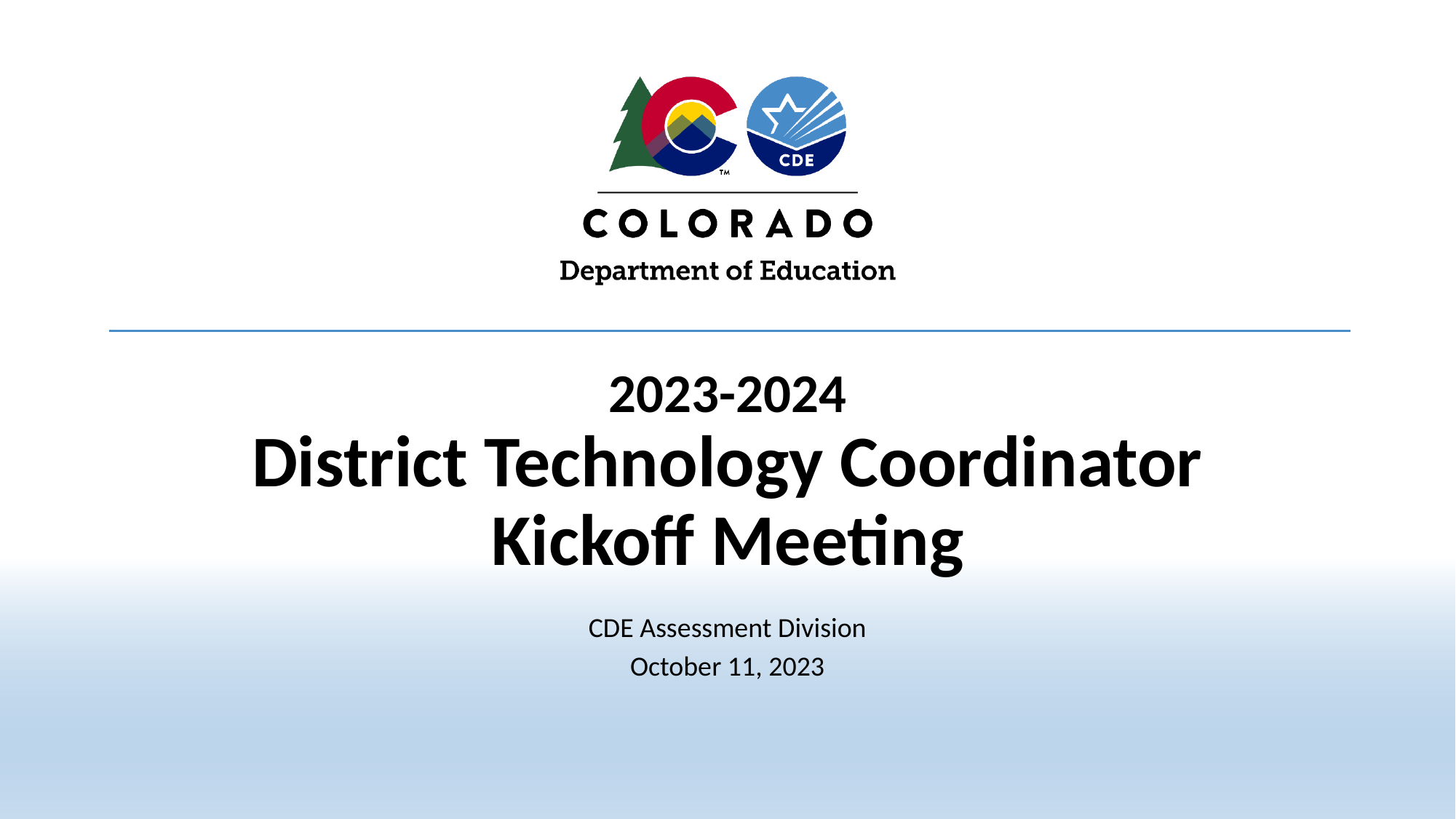

# 2023-2024 District Technology Coordinator Kickoff Meeting
CDE Assessment Division
October 11, 2023